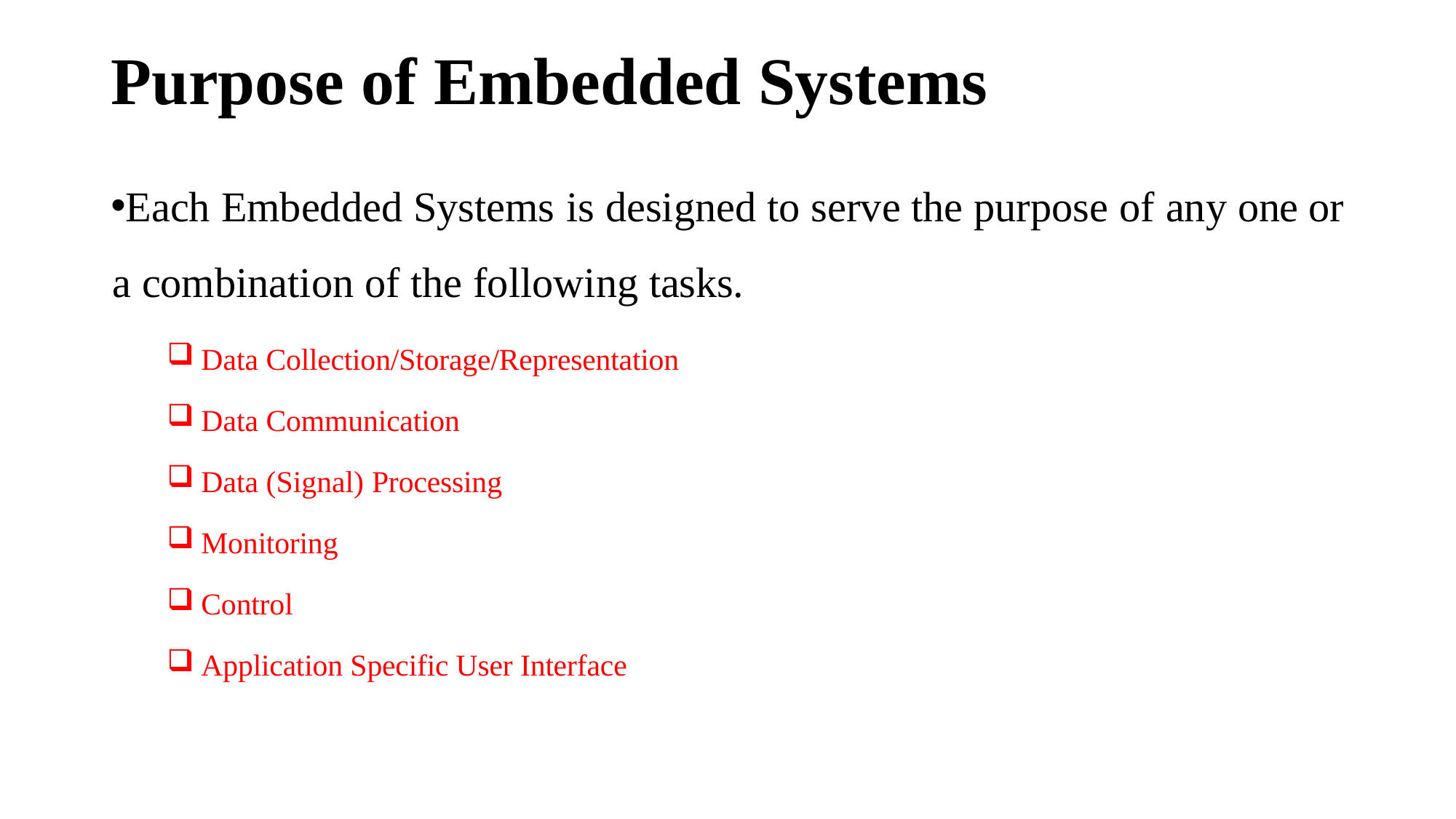

# Purpose of Embedded Systems
Each Embedded Systems is designed to serve the purpose of any one or a combination of the following tasks.
Data Collection/Storage/Representation
Data Communication
Data (Signal) Processing
Monitoring
Control
Application Specific User Interface